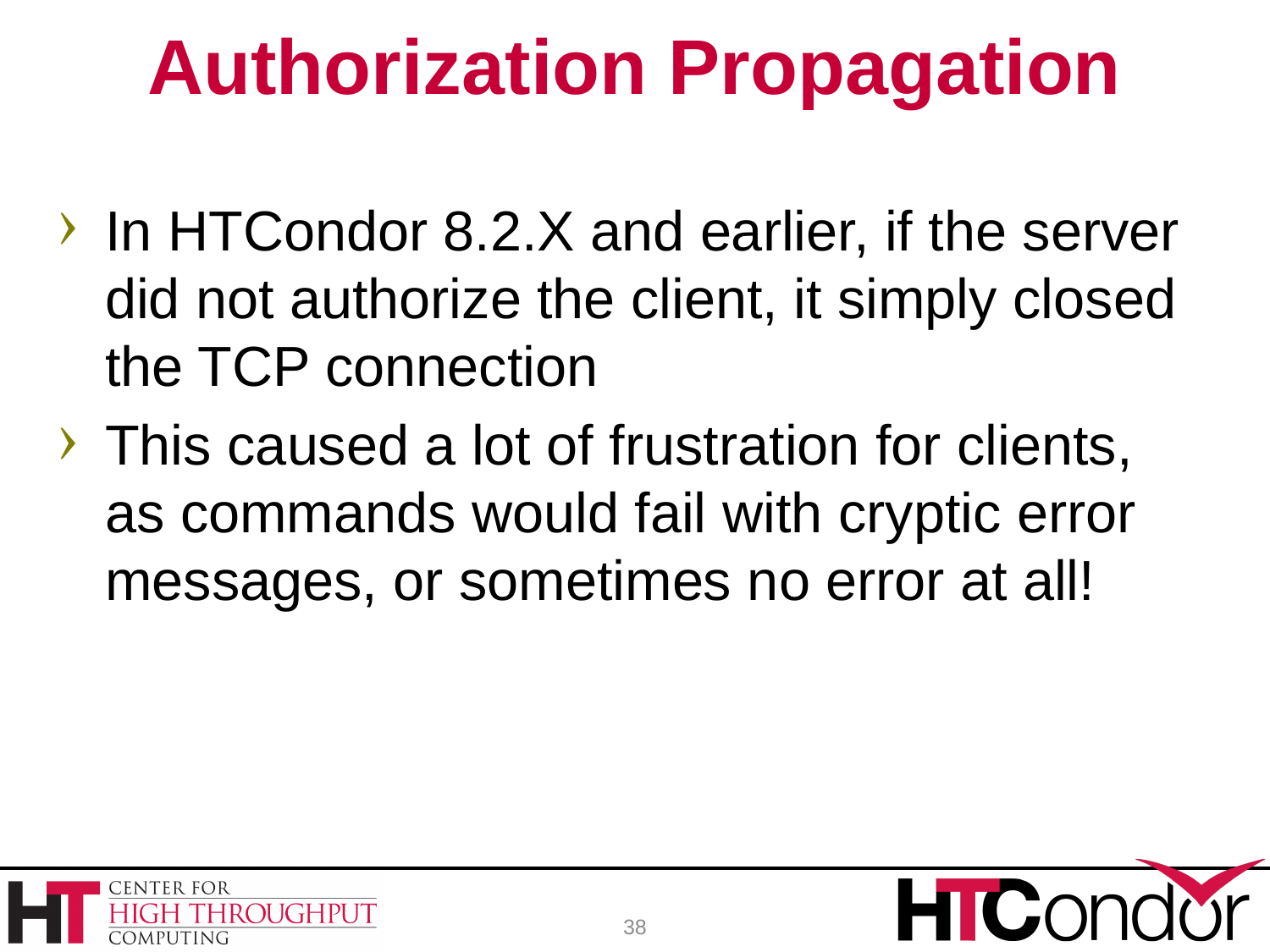

# Authorization Propagation
In HTCondor 8.2.X and earlier, if the server did not authorize the client, it simply closed the TCP connection
This caused a lot of frustration for clients, as commands would fail with cryptic error messages, or sometimes no error at all!
38